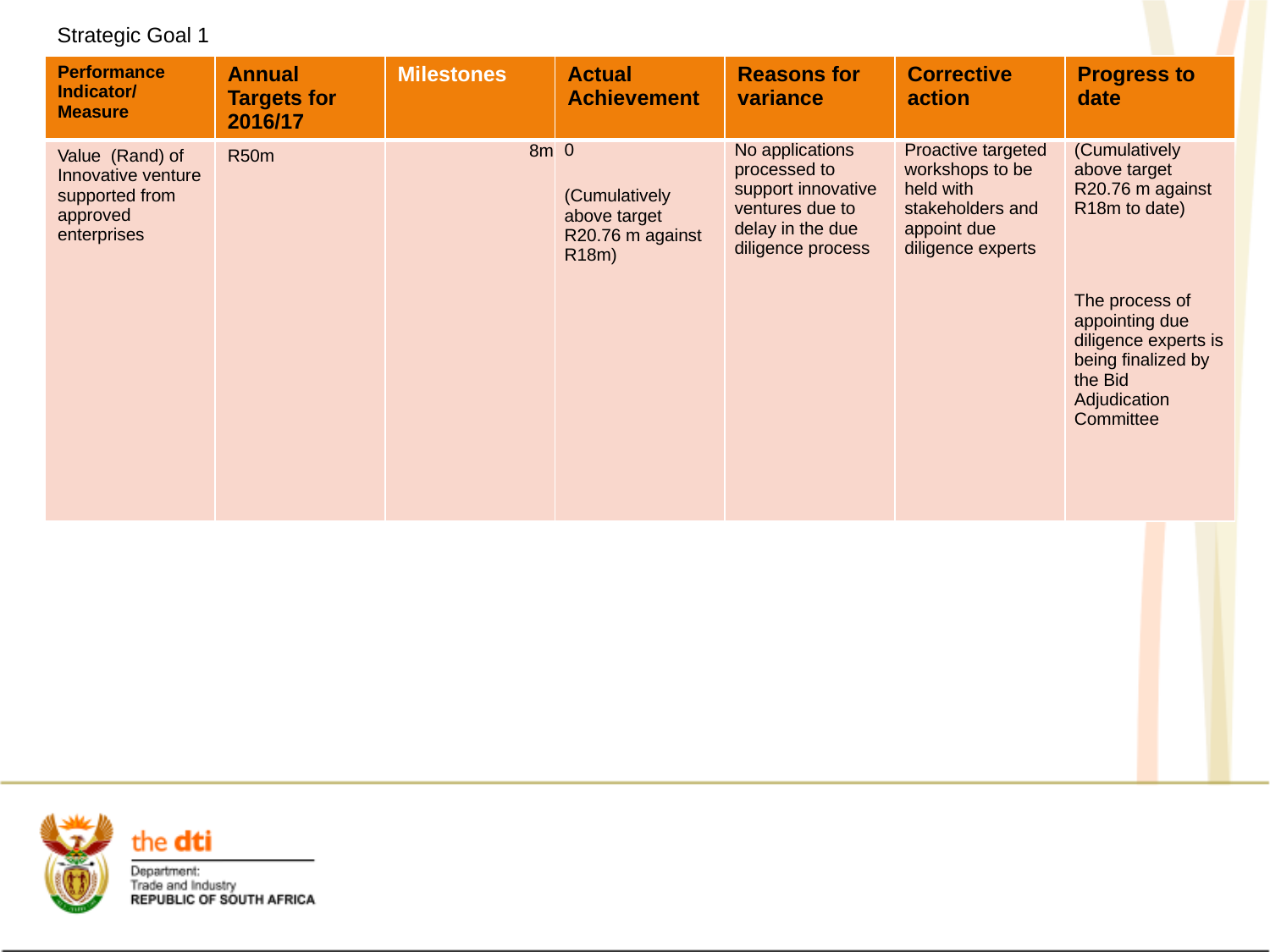

Strategic Goal 1
| Performance Indicator/ Measure | Annual Targets for 2016/17 | Milestones | Actual Achievement | Reasons for variance | Corrective action | Progress to date |
| --- | --- | --- | --- | --- | --- | --- |
| Value (Rand) of Innovative venture supported from approved enterprises | R50m | 8m | 0 (Cumulatively above target R20.76 m against R18m) | No applications processed to support innovative ventures due to delay in the due diligence process | Proactive targeted workshops to be held with stakeholders and appoint due diligence experts | (Cumulatively above target R20.76 m against R18m to date) The process of appointing due diligence experts is being finalized by the Bid Adjudication Committee |